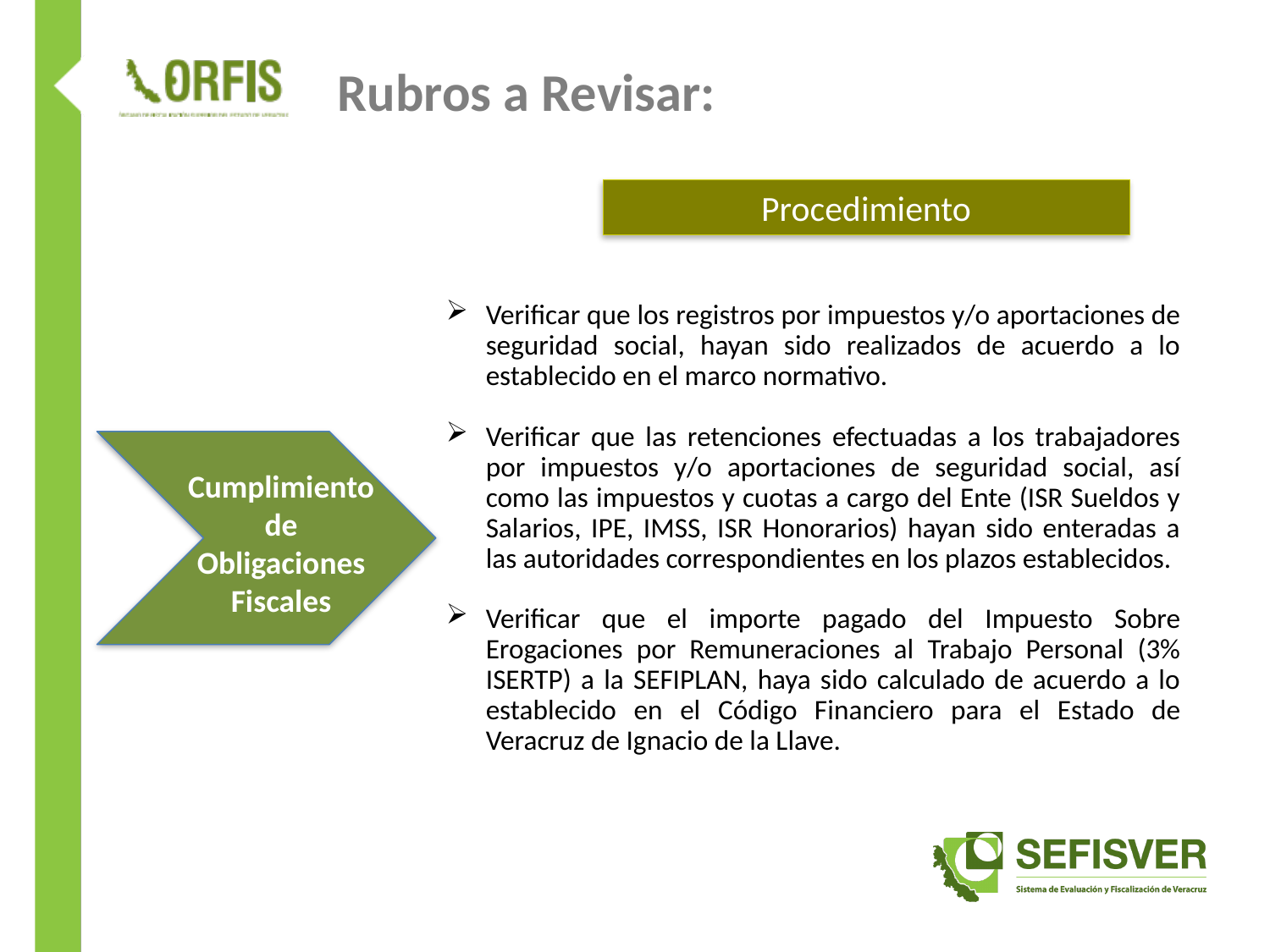

# Rubros a Revisar:
Procedimiento

Verificar que los registros por impuestos y/o aportaciones de seguridad social, hayan sido realizados de acuerdo a lo establecido en el marco normativo.

Verificar que las retenciones efectuadas a los trabajadores por impuestos y/o aportaciones de seguridad social, así como las impuestos y cuotas a cargo del Ente (ISR Sueldos y Salarios, IPE, IMSS, ISR Honorarios) hayan sido enteradas a las autoridades correspondientes en los plazos establecidos.

Verificar que el importe pagado del Impuesto Sobre Erogaciones por Remuneraciones al Trabajo Personal (3% ISERTP) a la SEFIPLAN, haya sido calculado de acuerdo a lo establecido en el Código Financiero para el Estado de Veracruz de Ignacio de la Llave.

Cumplimiento de Obligaciones Fiscales